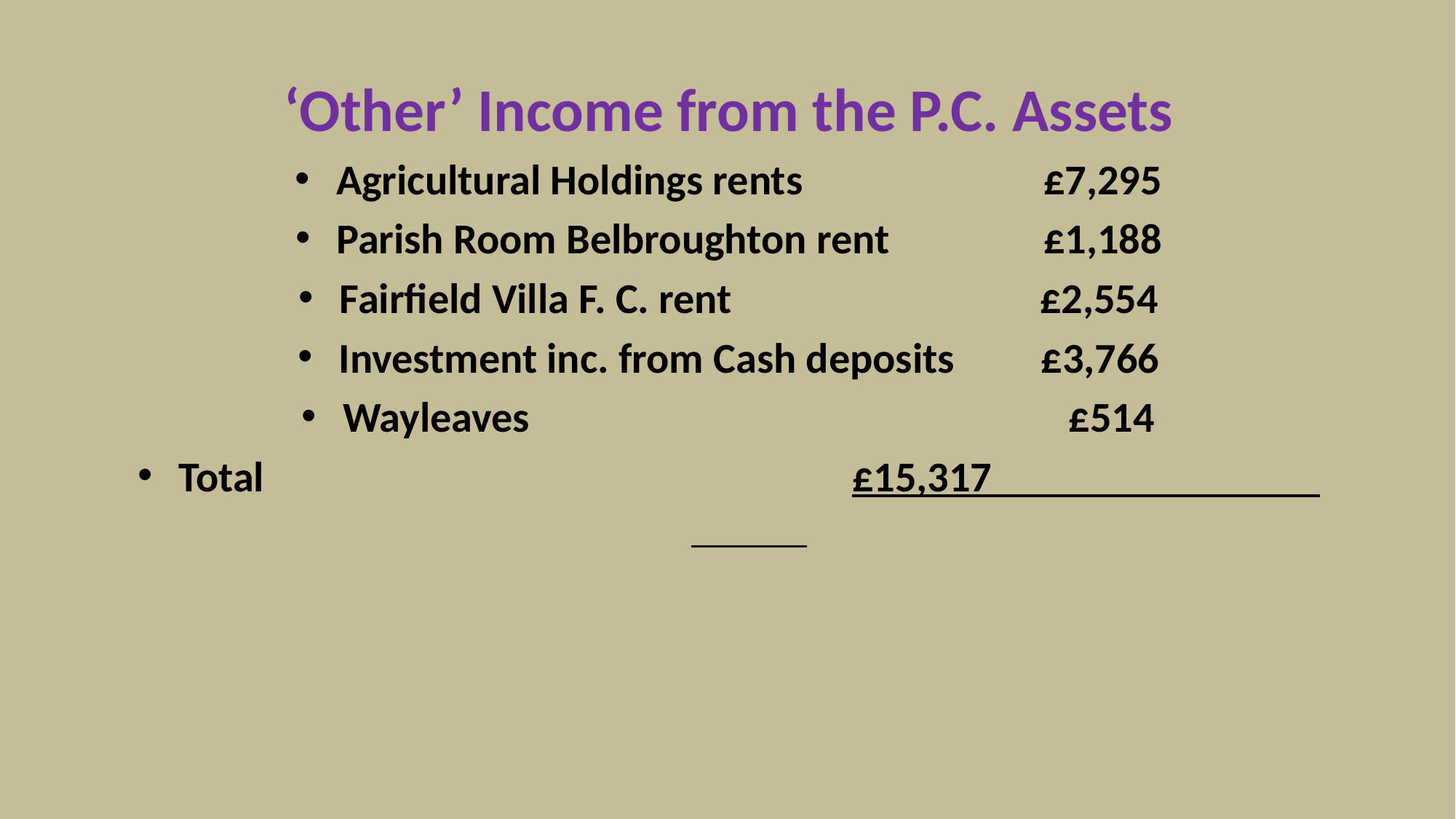

‘Other’ Income from the P.C. Assets
Agricultural Holdings rents                         £7,295
Parish Room Belbroughton rent                £1,188
Fairfield Villa F. C. rent                                £2,554
Investment inc. from Cash deposits         £3,766
Wayleaves                                                        £514
Total                                                             £15,317

#